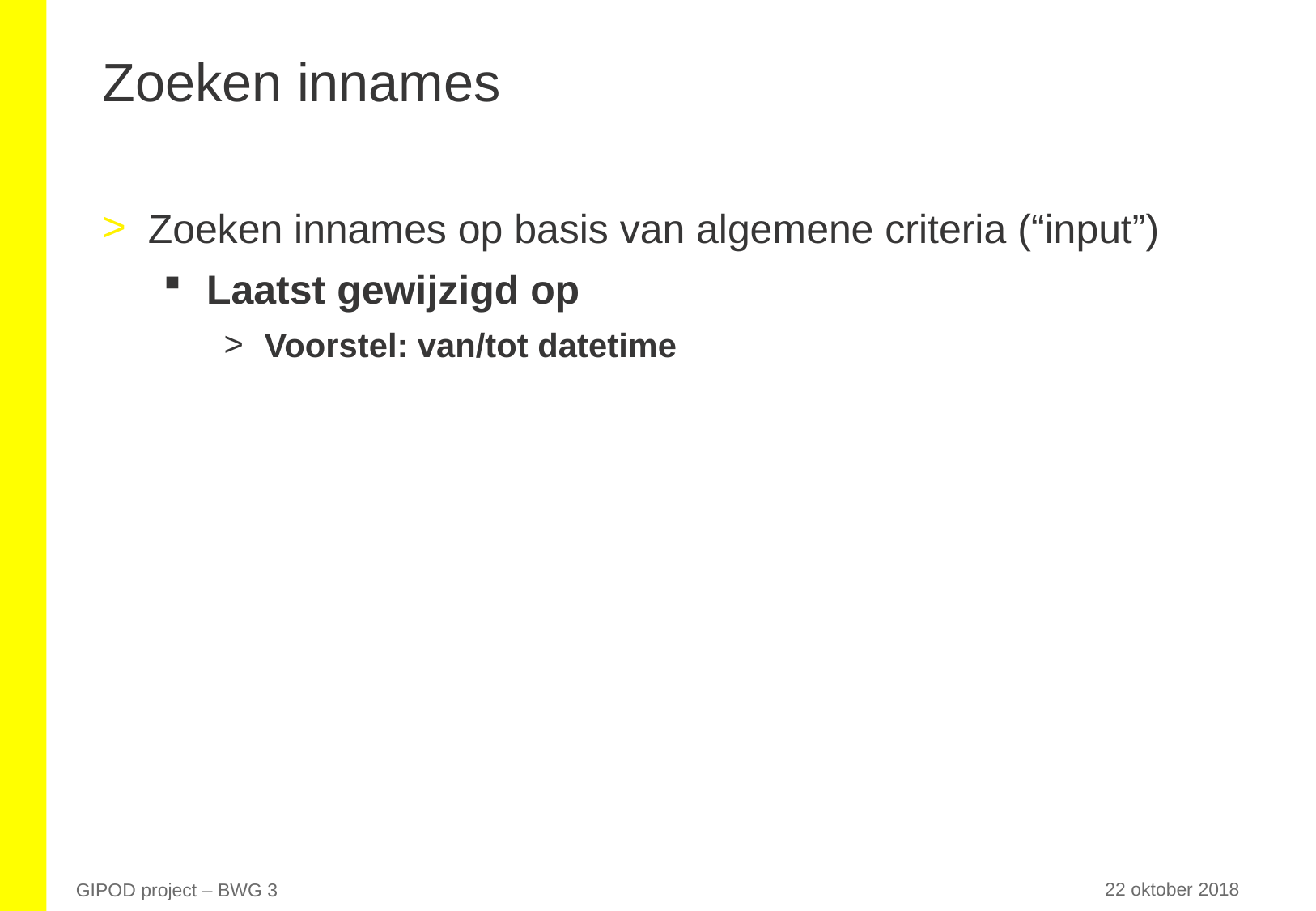

# Zoeken innames
Zoeken innames op basis van algemene criteria (“input”)
Laatst gewijzigd op
Voorstel: van/tot datetime
22 oktober 2018
GIPOD project – BWG 3